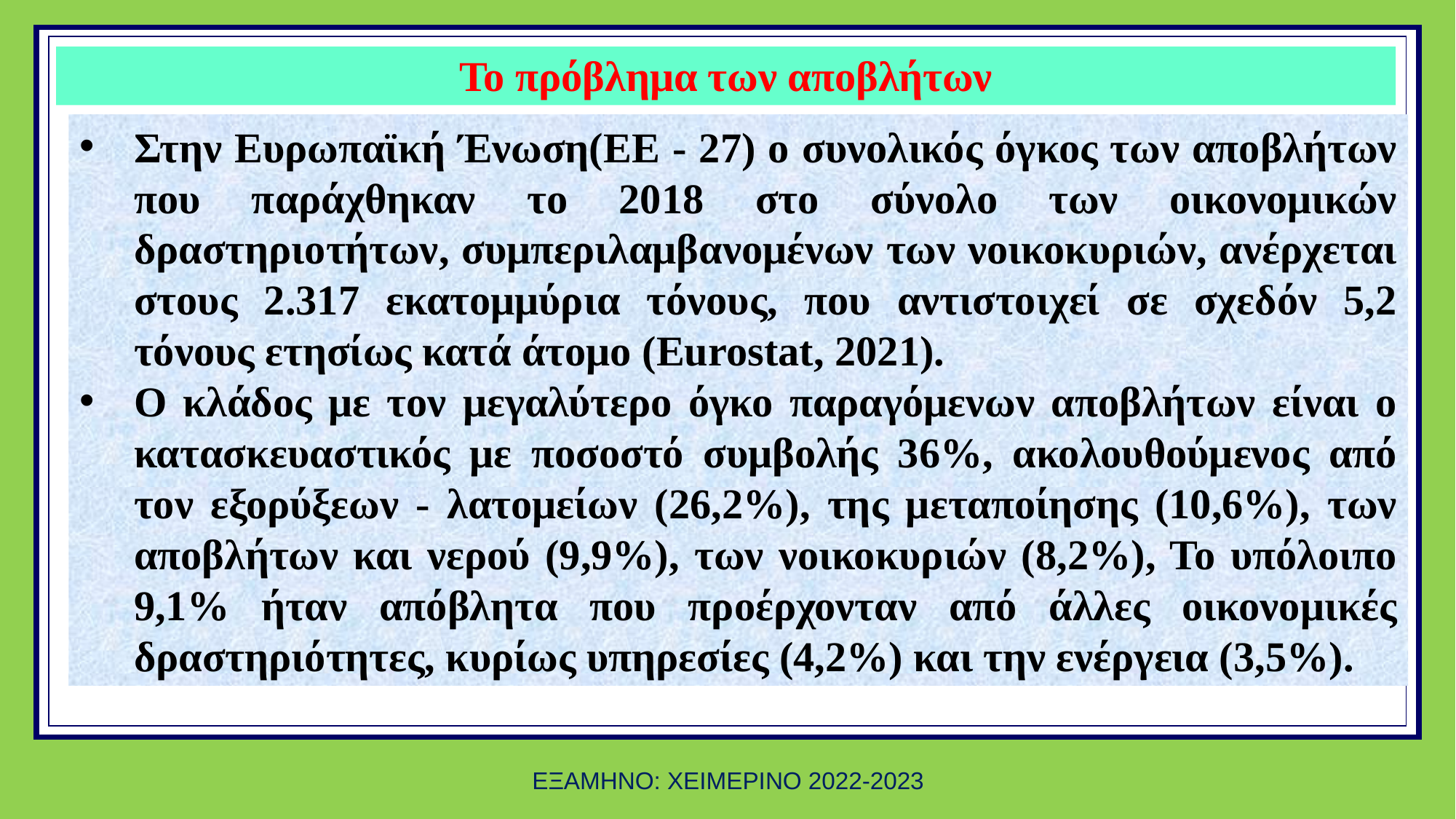

# Το πρόβλημα των αποβλήτων
πακέτου για την κυκλική οικονομία στις 2 Δεκεμβρίου του 2015
Στην Ευρωπαϊκή Ένωση(ΕΕ - 27) ο συνολικός όγκος των αποβλήτων που παράχθηκαν το 2018 στο σύνολο των οικονομικών δραστηριοτήτων, συμπεριλαμβανομένων των νοικοκυριών, ανέρχεται στους 2.317 εκατομμύρια τόνους, που αντιστοιχεί σε σχεδόν 5,2 τόνους ετησίως κατά άτομο (Eurostat, 2021).
Ο κλάδος με τον μεγαλύτερο όγκο παραγόμενων αποβλήτων είναι ο κατασκευαστικός με ποσοστό συμβολής 36%, ακολουθούμενος από τον εξορύξεων - λατομείων (26,2%), της μεταποίησης (10,6%), των αποβλήτων και νερού (9,9%), των νοικοκυριών (8,2%), Το υπόλοιπο 9,1% ήταν απόβλητα που προέρχονταν από άλλες οικονομικές δραστηριότητες, κυρίως υπηρεσίες (4,2%) και την ενέργεια (3,5%).

ΕΞΑΜΗΝΟ: ΧΕΙΜΕΡΙΝΟ 2022-2023